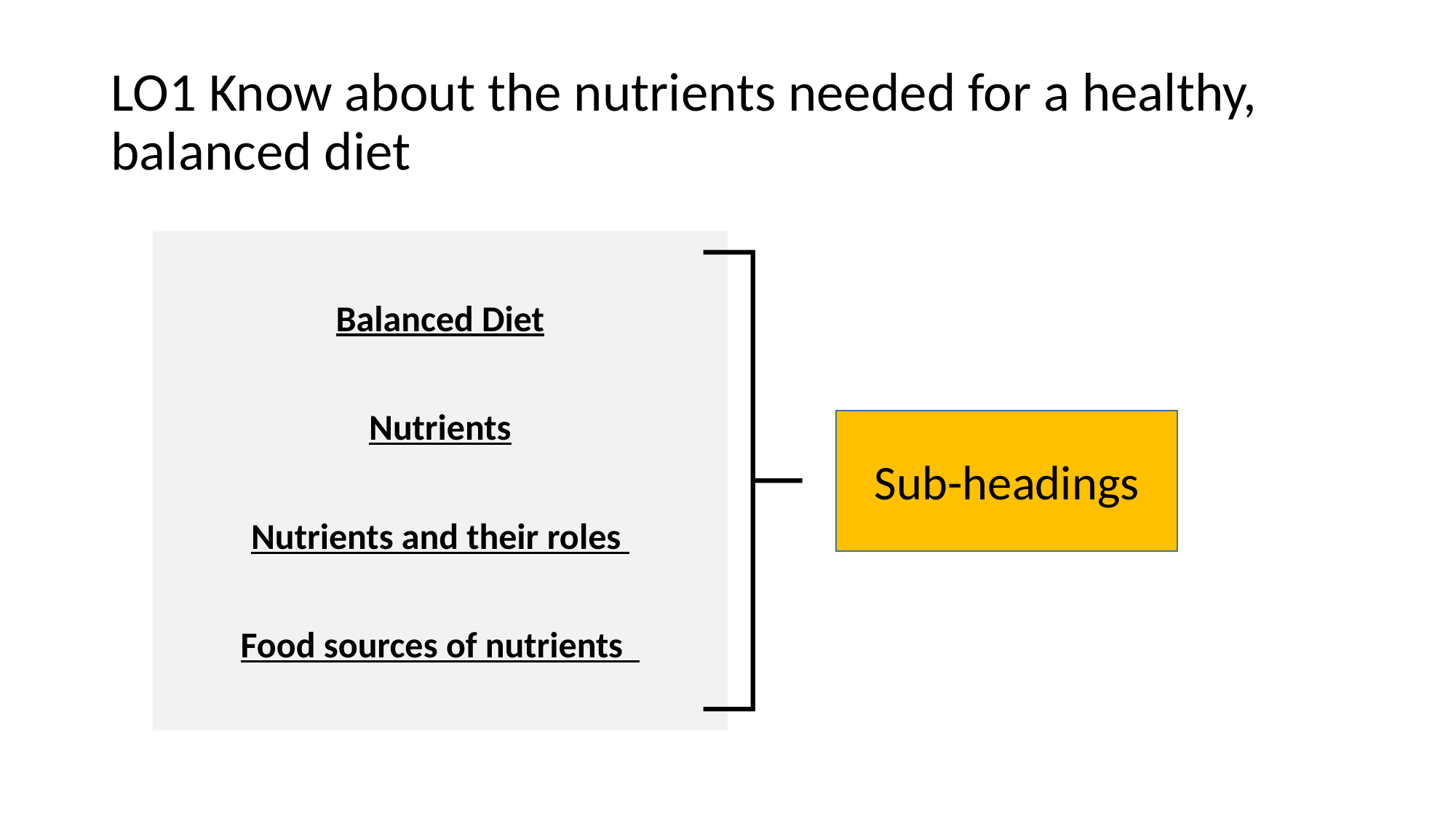

# LO1 Know about the nutrients needed for a healthy, balanced diet

Balanced Diet

Nutrients

Nutrients and their roles

Food sources of nutrients

Sub-headings